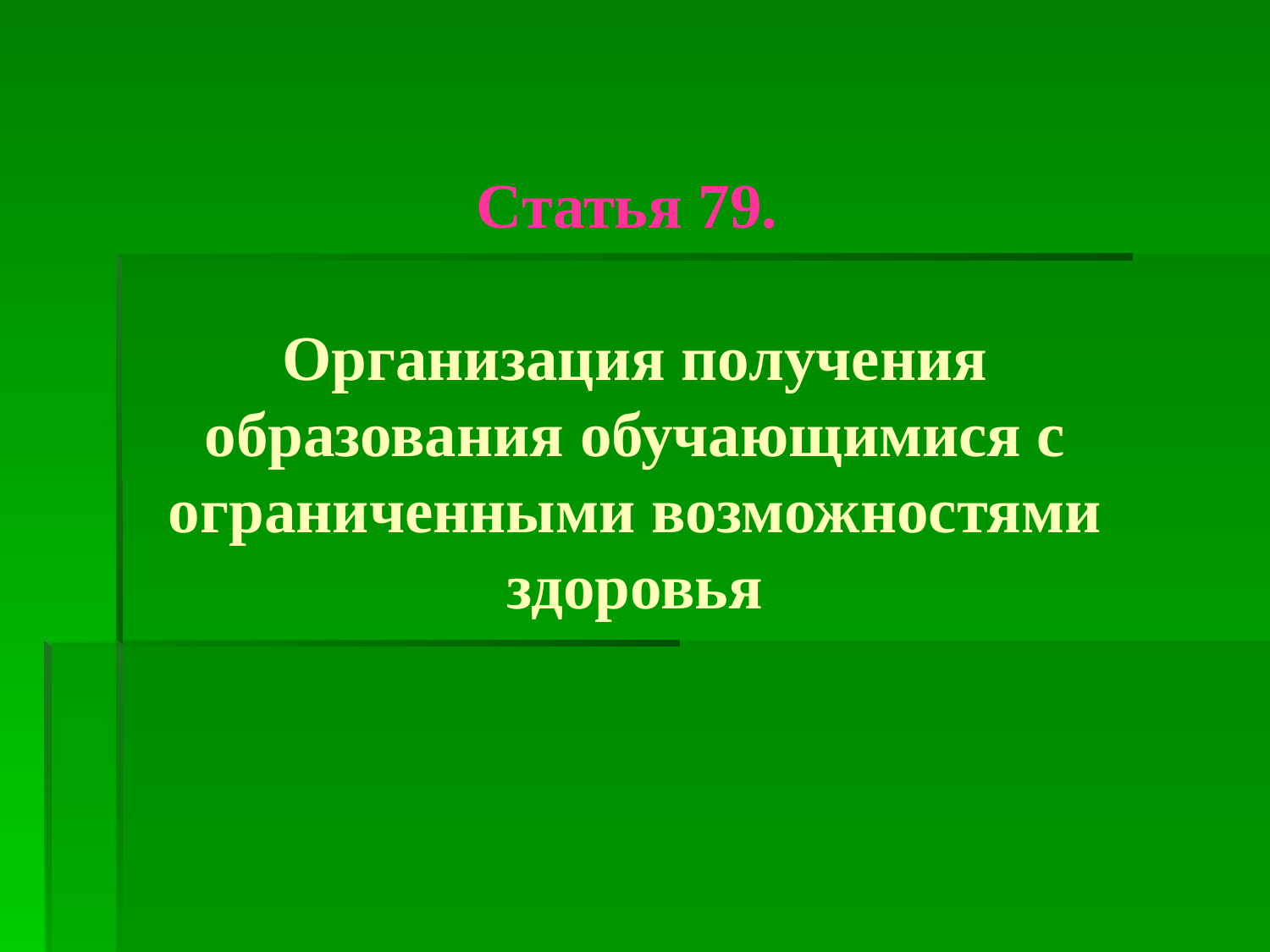

# Статья 79. Организация получения образования обучающимися с ограниченными возможностями здоровья